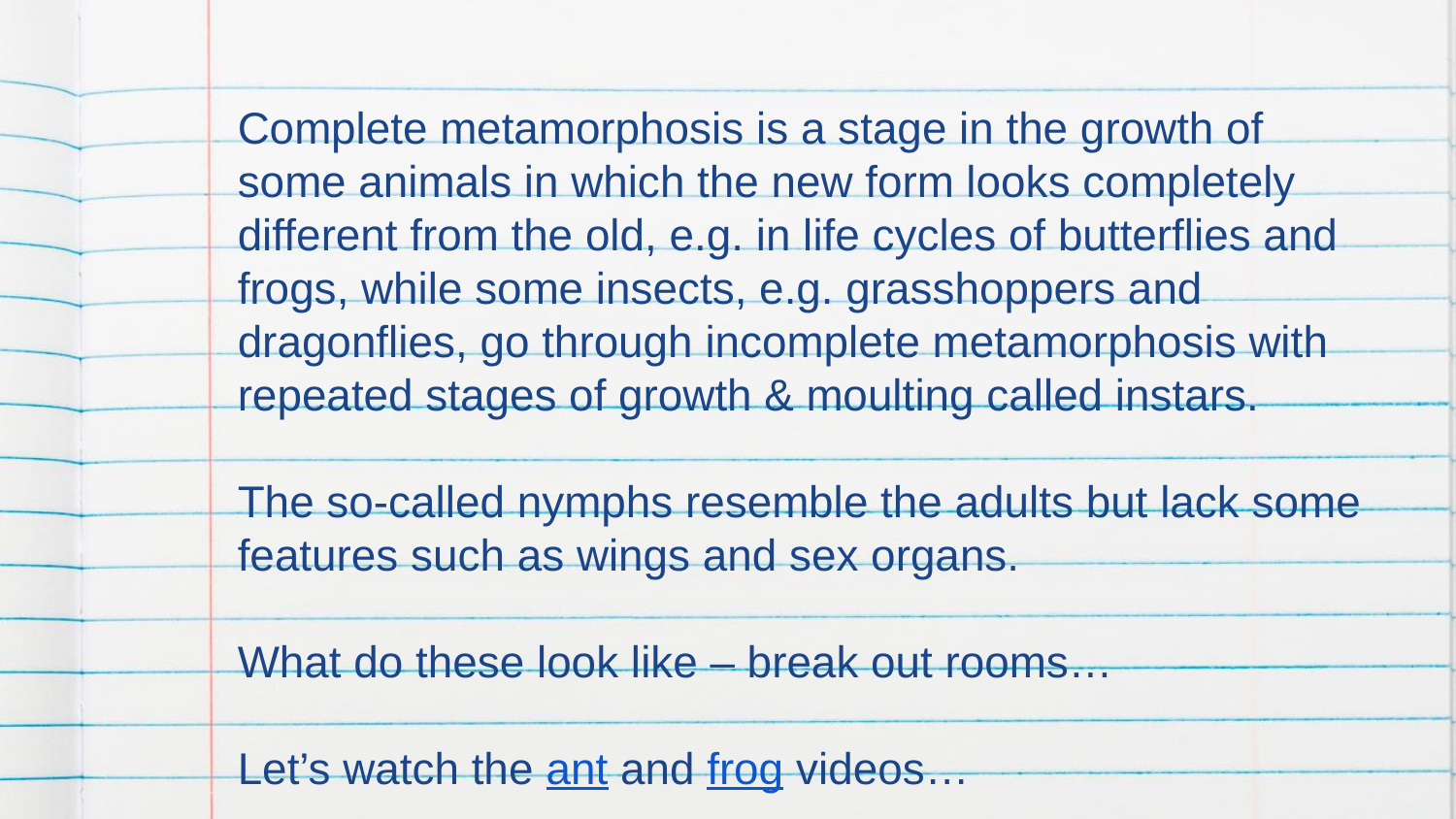

#
Complete metamorphosis is a stage in the growth of some animals in which the new form looks completely different from the old, e.g. in life cycles of butterflies and frogs, while some insects, e.g. grasshoppers and dragonflies, go through incomplete metamorphosis with repeated stages of growth & moulting called instars.

The so-called nymphs resemble the adults but lack some features such as wings and sex organs.

What do these look like – break out rooms…

Let’s watch the ant and frog videos…